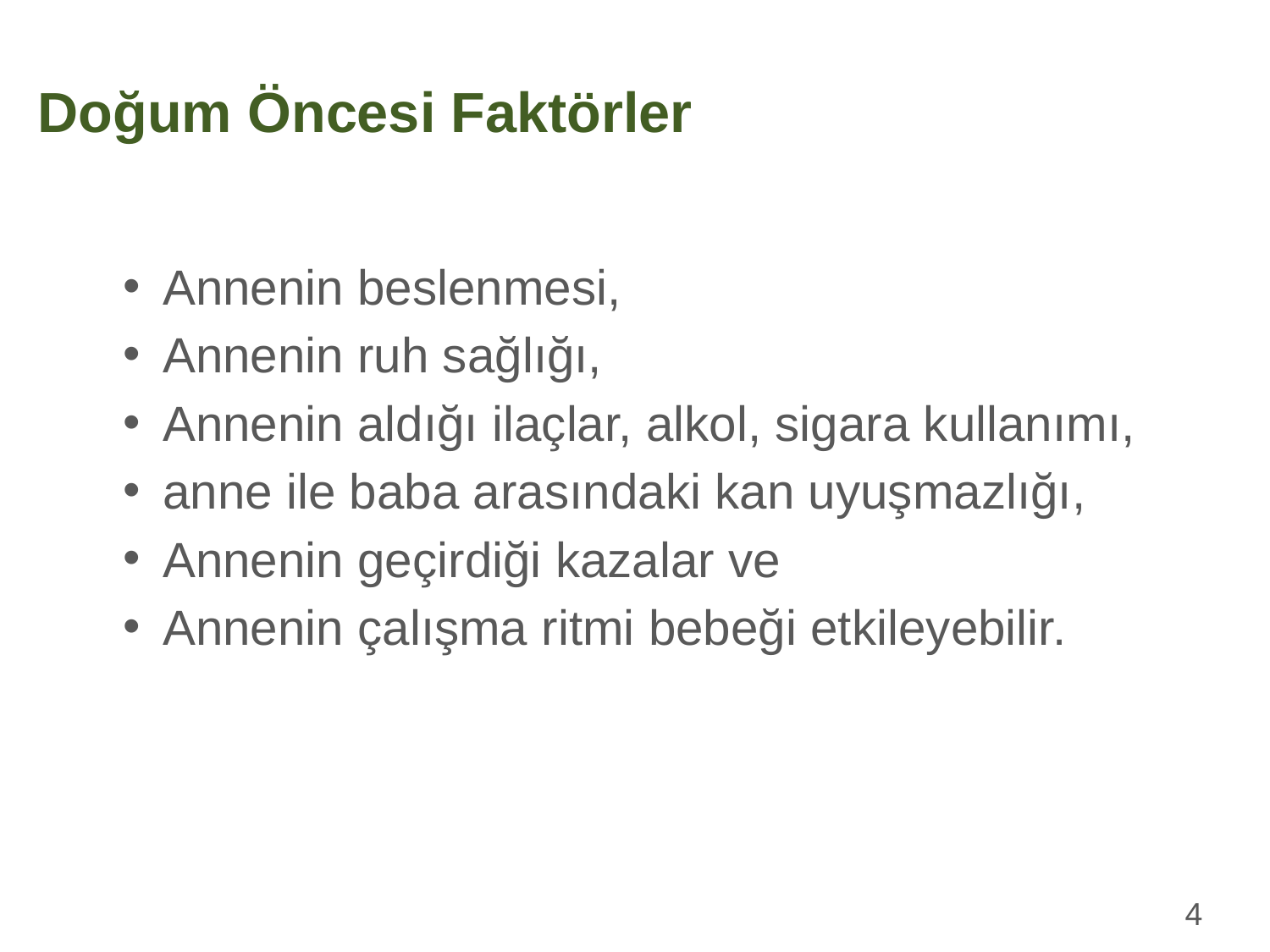

Doğum Öncesi Faktörler

Annenin beslenmesi,
Annenin ruh sağlığı,
Annenin aldığı ilaçlar, alkol, sigara kullanımı,
anne ile baba arasındaki kan uyuşmazlığı,
Annenin geçirdiği kazalar ve
Annenin çalışma ritmi bebeği etkileyebilir.
4